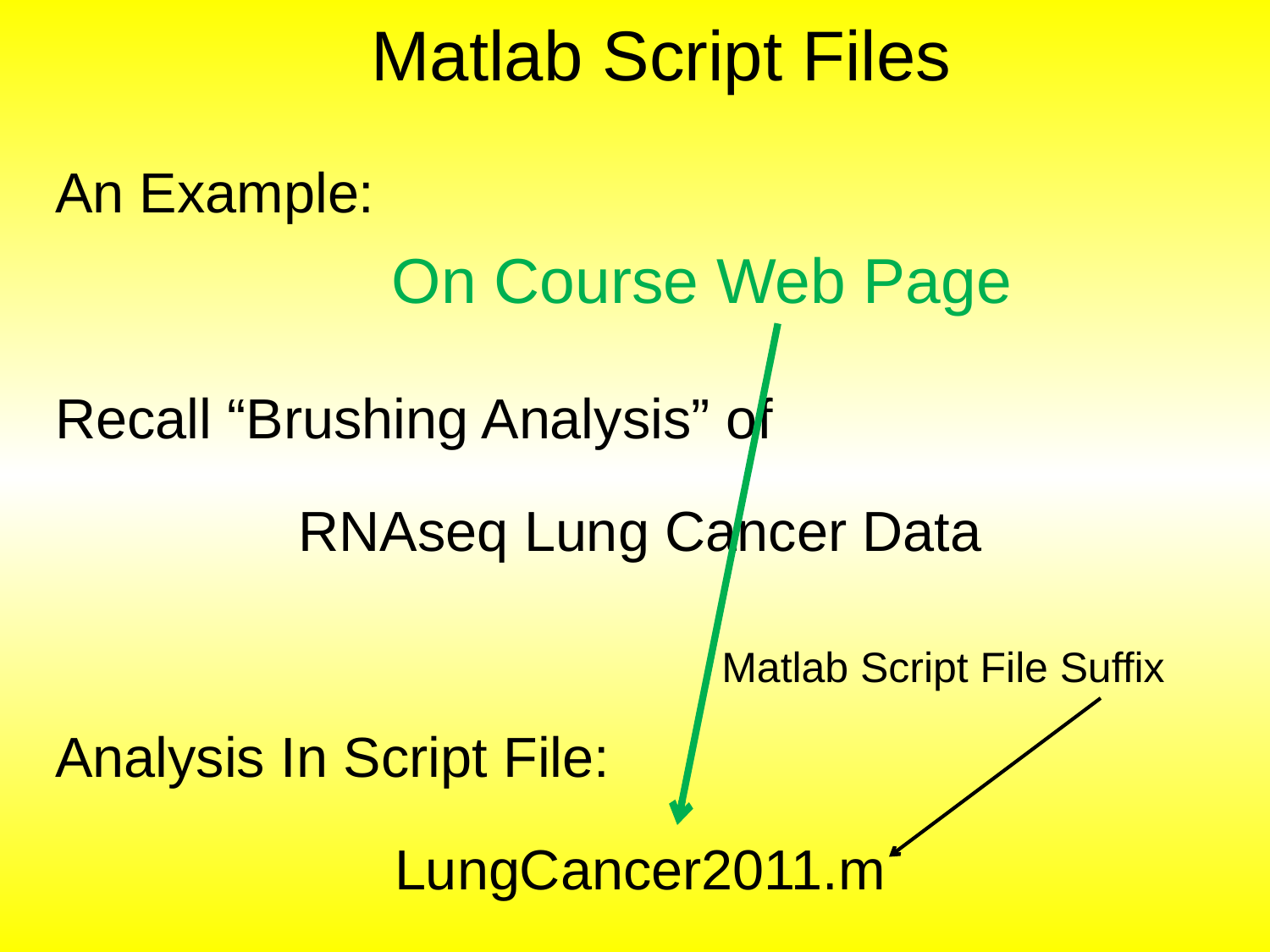

# Matlab Script Files
An Example:

Recall “Brushing Analysis” of
RNAseq Lung Cancer Data

Analysis In Script File:
LungCancer2011.m

On Course Web Page
Matlab Script File Suffix